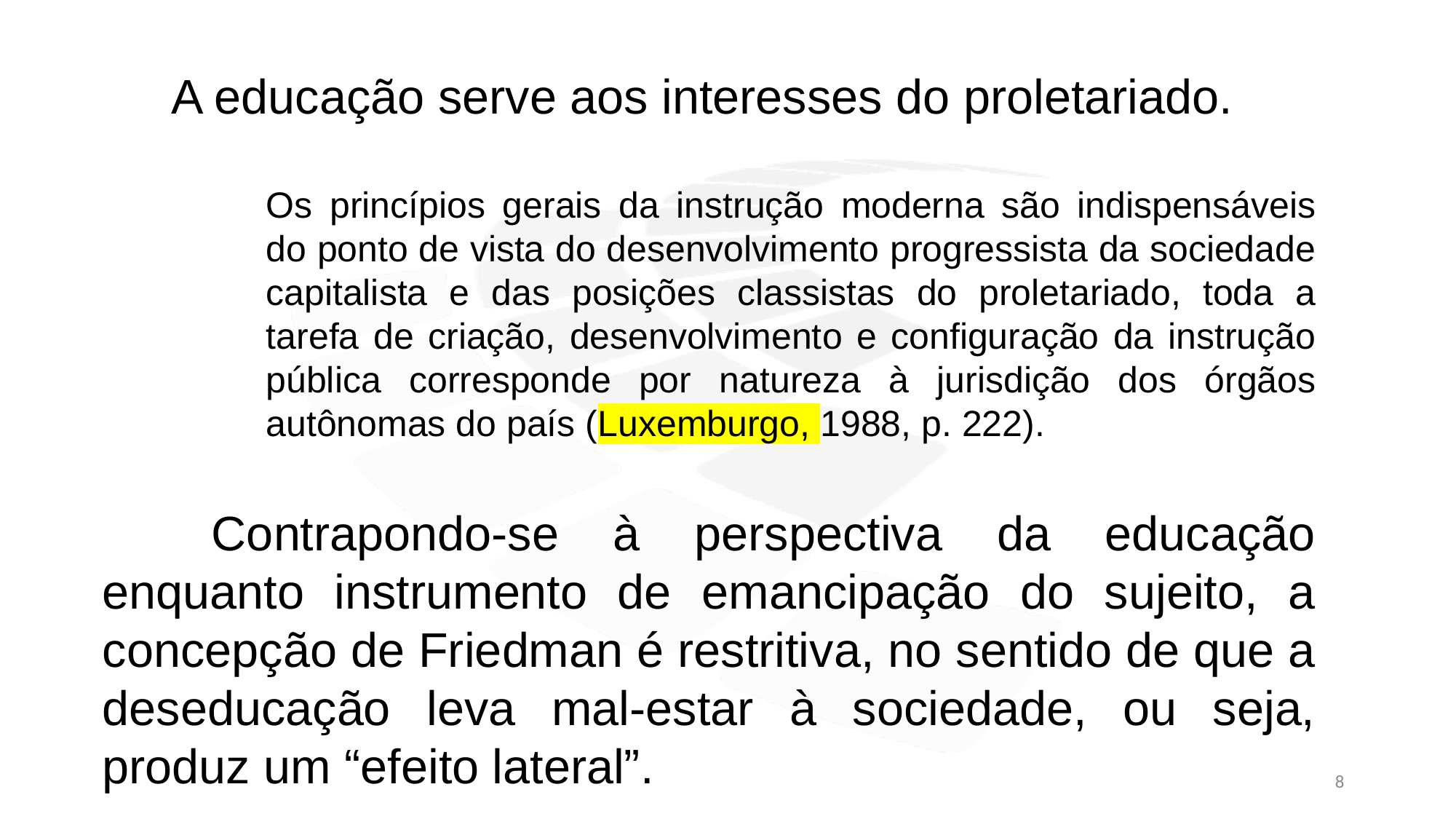

A educação serve aos interesses do proletariado.

Os princípios gerais da instrução moderna são indispensáveis do ponto de vista do desenvolvimento progressista da sociedade capitalista e das posições classistas do proletariado, toda a tarefa de criação, desenvolvimento e configuração da instrução pública corresponde por natureza à jurisdição dos órgãos autônomas do país (Luxemburgo, 1988, p. 222).

	Contrapondo-se à perspectiva da educação enquanto instrumento de emancipação do sujeito, a concepção de Friedman é restritiva, no sentido de que a deseducação leva mal-estar à sociedade, ou seja, produz um “efeito lateral”.
8